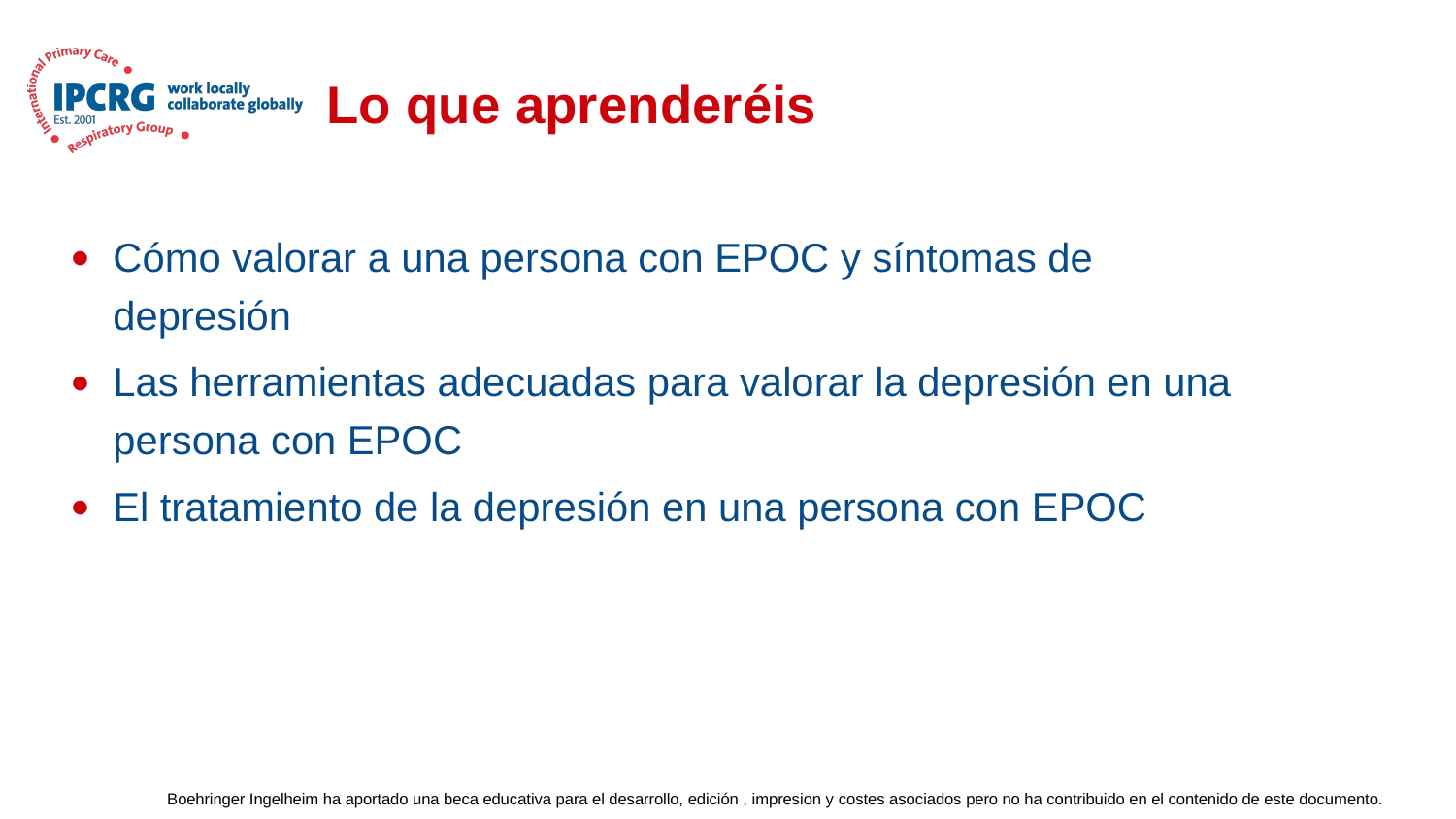

# Lo que aprenderéis
Cómo valorar a una persona con EPOC y síntomas de depresión
Las herramientas adecuadas para valorar la depresión en una persona con EPOC
El tratamiento de la depresión en una persona con EPOC